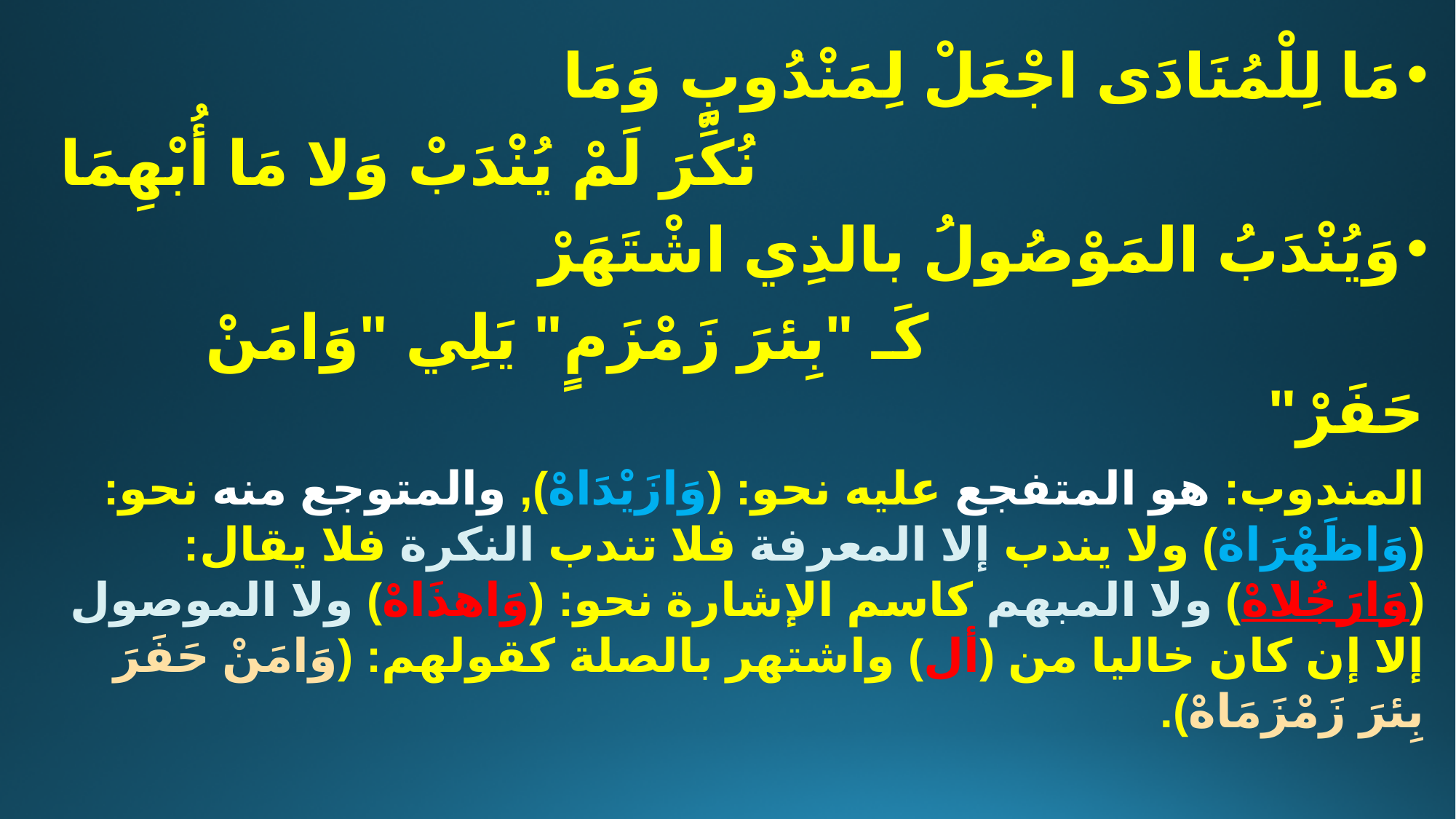

مَا لِلْمُنَادَى اجْعَلْ لِمَنْدُوبٍ وَمَا
                                       نُكِّرَ لَمْ يُنْدَبْ وَلا مَا أُبْهِمَا
وَيُنْدَبُ المَوْصُولُ بالذِي اشْتَهَرْ
                             كَـ "بِئرَ زَمْزَمٍ" يَلِي "وَامَنْ حَفَرْ"
المندوب: هو المتفجع عليه نحو: (وَازَيْدَاهْ), والمتوجع منه نحو: (وَاظَهْرَاهْ) ولا يندب إلا المعرفة فلا تندب النكرة فلا يقال: (وَارَجُلاهْ) ولا المبهم كاسم الإشارة نحو: (وَاهذَاهْ) ولا الموصول إلا إن كان خاليا من (أل) واشتهر بالصلة كقولهم: (وَامَنْ حَفَرَ بِئرَ زَمْزَمَاهْ).